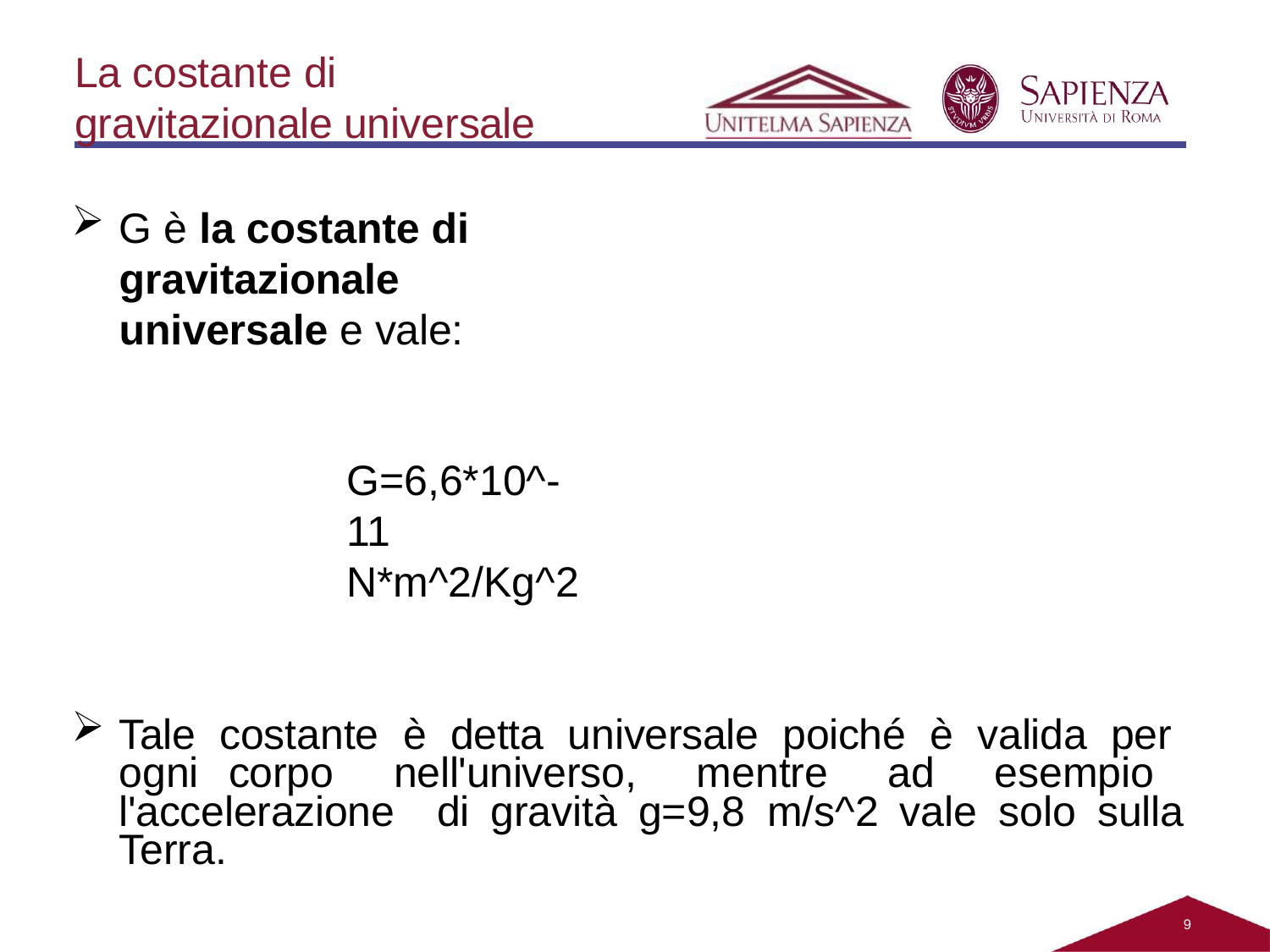

La costante di gravitazionale universale

G è la costante di gravitazionale universale e vale:

G=6,6*10^-11 N*m^2/Kg^2

Tale  costante  è  detta  universale  poiché  è  valida  per  ogni corpo  nell'universo,  mentre  ad  esempio  l'accelerazione  di gravità g=9,8 m/s^2 vale solo sulla Terra.
9